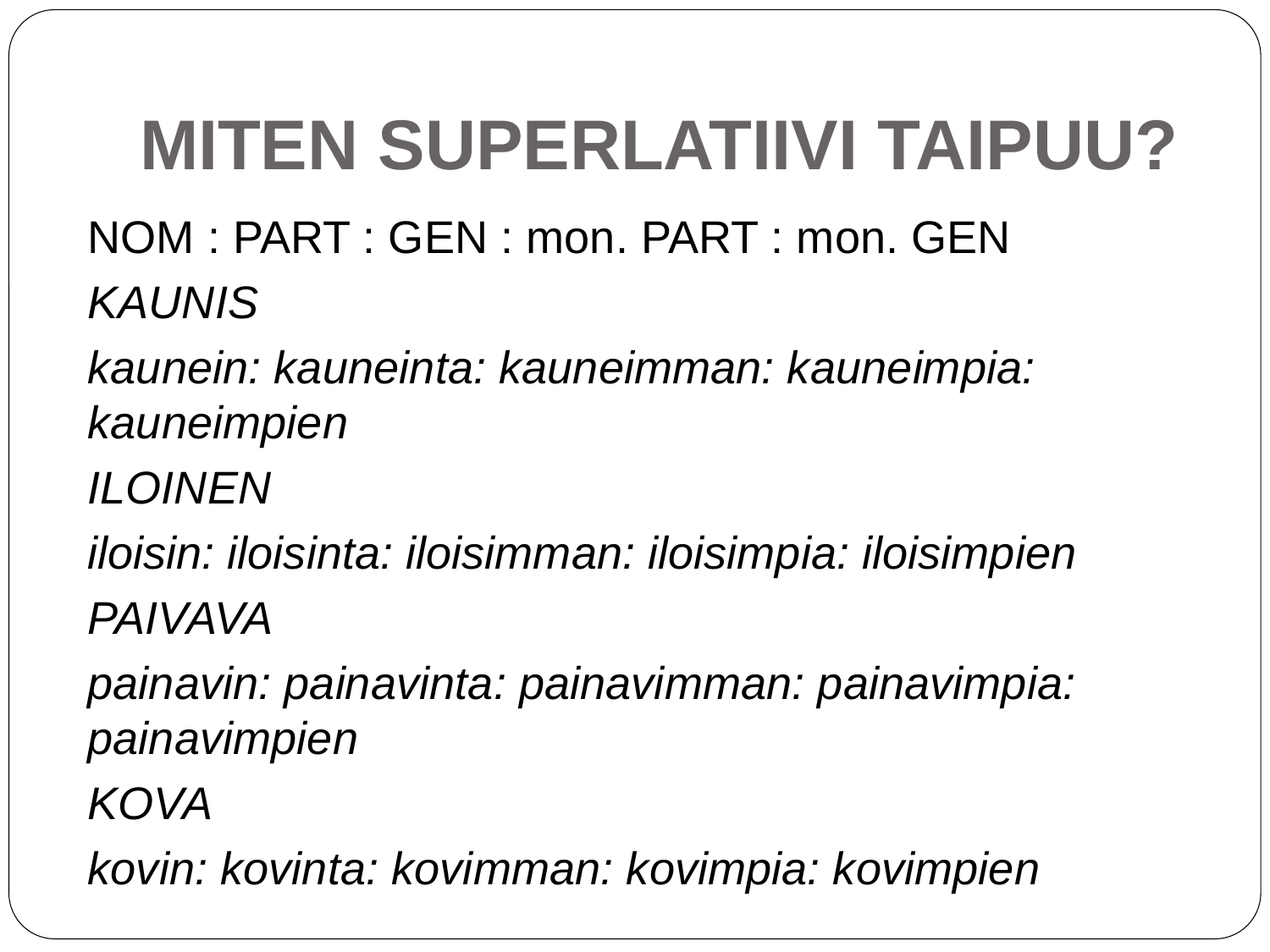

# MITEN SUPERLATIIVI TAIPUU?
NOM : PART : GEN : mon. PART : mon. GEN
KAUNIS
kaunein: kauneinta: kauneimman: kauneimpia: kauneimpien
ILOINEN
iloisin: iloisinta: iloisimman: iloisimpia: iloisimpien
PAIVAVA
painavin: painavinta: painavimman: painavimpia: painavimpien
KOVA
kovin: kovinta: kovimman: kovimpia: kovimpien